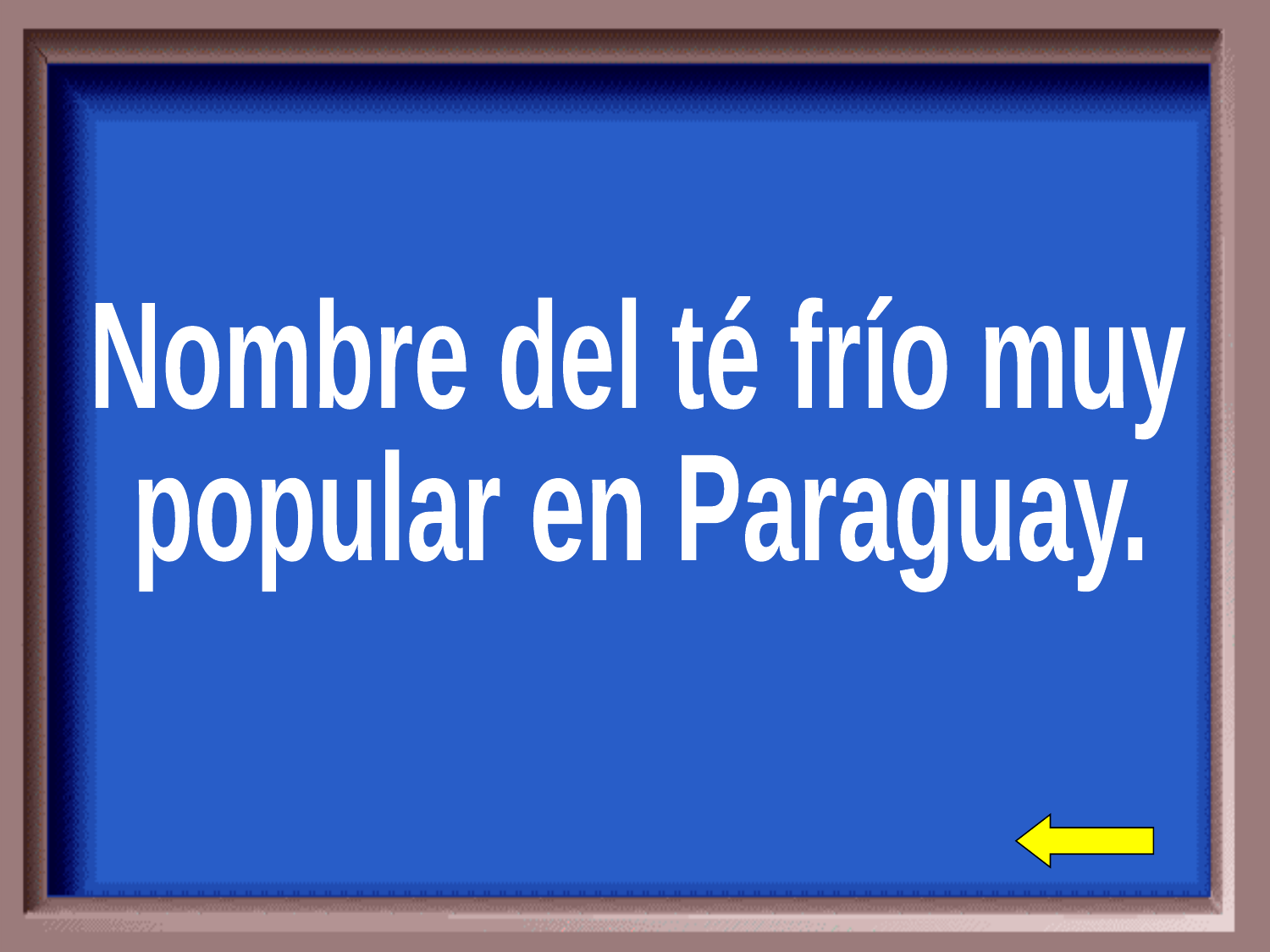

Nombre del té frío muy
popular en Paraguay.